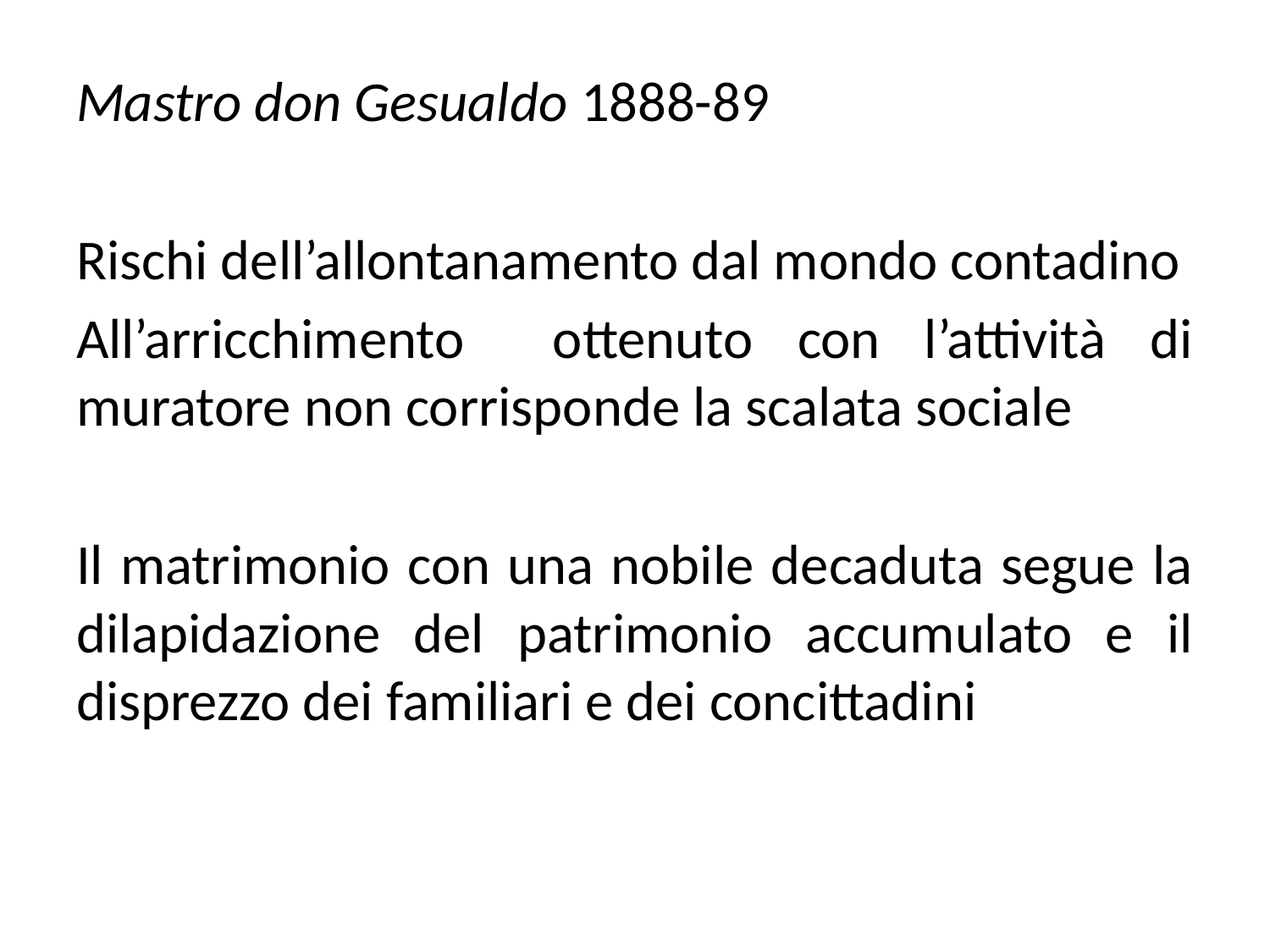

Mastro don Gesualdo 1888-89

Rischi dell’allontanamento dal mondo contadino
All’arricchimento  ottenuto con l’attività di muratore non corrisponde la scalata sociale

Il matrimonio con una nobile decaduta segue la dilapidazione del patrimonio accumulato e il disprezzo dei familiari e dei concittadini